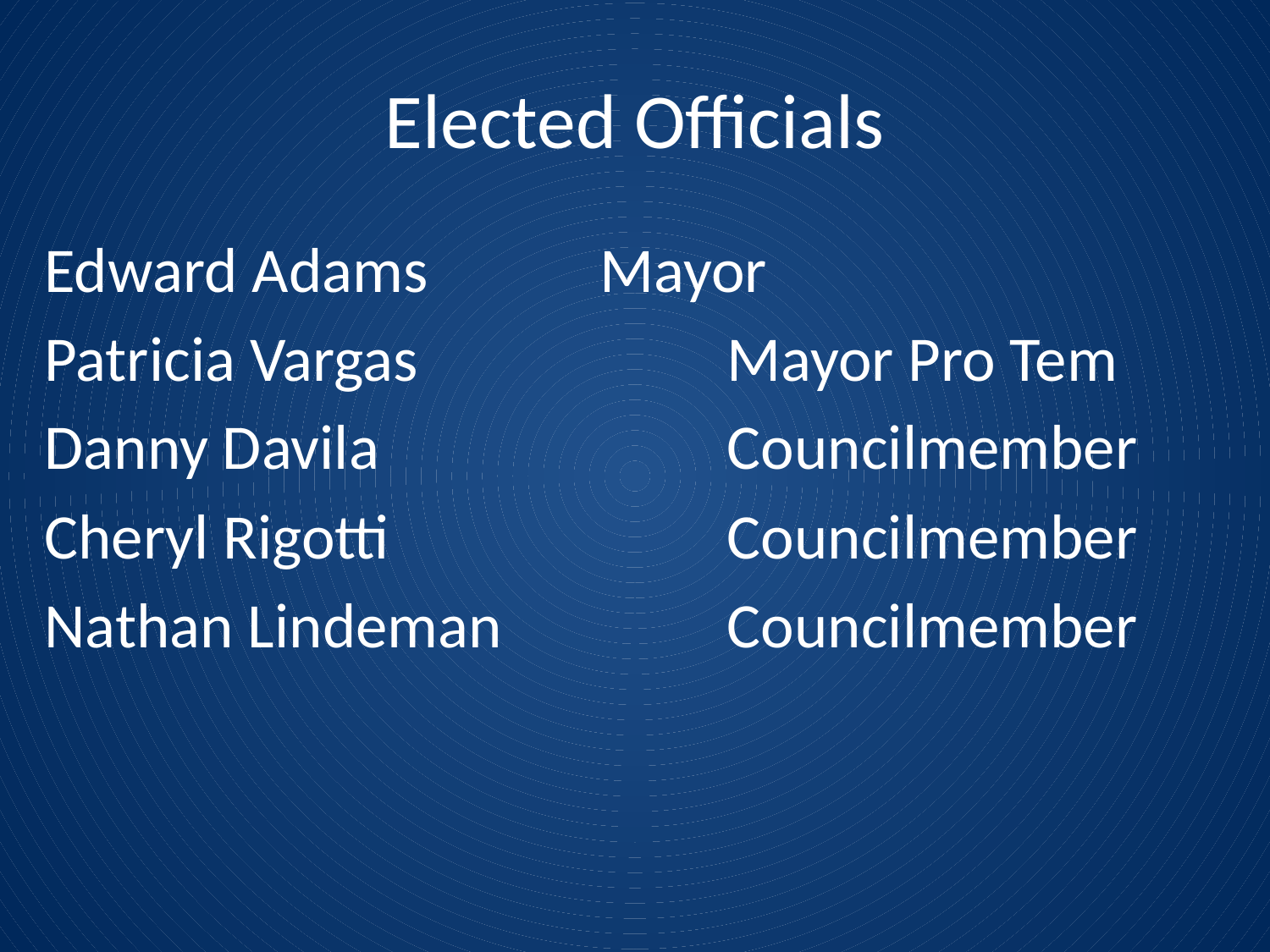

# Elected Officials
Edward Adams 		Mayor
Patricia Vargas			Mayor Pro Tem
Danny Davila			Councilmember
Cheryl Rigotti			Councilmember
Nathan Lindeman		Councilmember